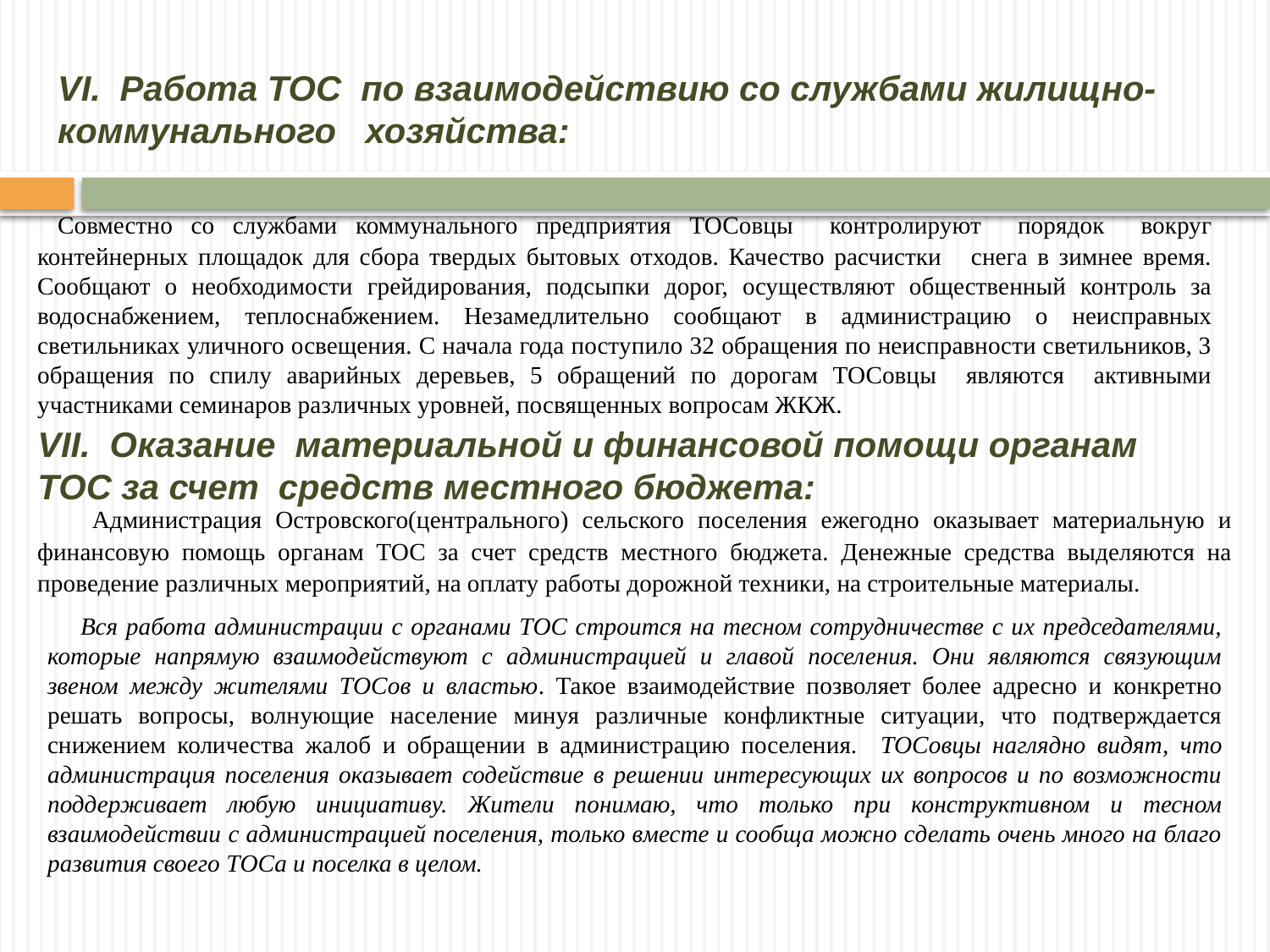

# VI.  Работа ТОС  по взаимодействию со службами жилищно-коммунального   хозяйства:
 Совместно со службами коммунального предприятия ТОСовцы  контролируют  порядок  вокруг контейнерных площадок для сбора твердых бытовых отходов. Качество расчистки   снега в зимнее время. Сообщают о необходимости грейдирования, подсыпки дорог, осуществляют общественный контроль за водоснабжением, теплоснабжением. Незамедлительно сообщают в администрацию о неисправных светильниках уличного освещения. С начала года поступило 32 обращения по неисправности светильников, 3 обращения по спилу аварийных деревьев, 5 обращений по дорогам ТОСовцы  являются  активными участниками семинаров различных уровней, посвященных вопросам ЖКЖ.
VII.  Оказание  материальной и финансовой помощи органам ТОС за счет  средств местного бюджета:
    Администрация Островского(центрального) сельского поселения ежегодно оказывает материальную и финансовую помощь органам ТОС за счет средств местного бюджета. Денежные средства выделяются на проведение различных мероприятий, на оплату работы дорожной техники, на строительные материалы.
    Вся работа администрации с органами ТОС строится на тесном сотрудничестве с их председателями, которые напрямую взаимодействуют с администрацией и главой поселения. Они являются связующим звеном между жителями ТОСов и властью. Такое взаимодействие позволяет более адресно и конкретно решать вопросы, волнующие население минуя различные конфликтные ситуации, что подтверждается снижением количества жалоб и обращении в администрацию поселения.  ТОСовцы наглядно видят, что администрация поселения оказывает содействие в решении интересующих их вопросов и по возможности поддерживает любую инициативу. Жители понимаю, что только при конструктивном и тесном взаимодействии с администрацией поселения, только вместе и сообща можно сделать очень много на благо развития своего ТОСа и поселка в целом.